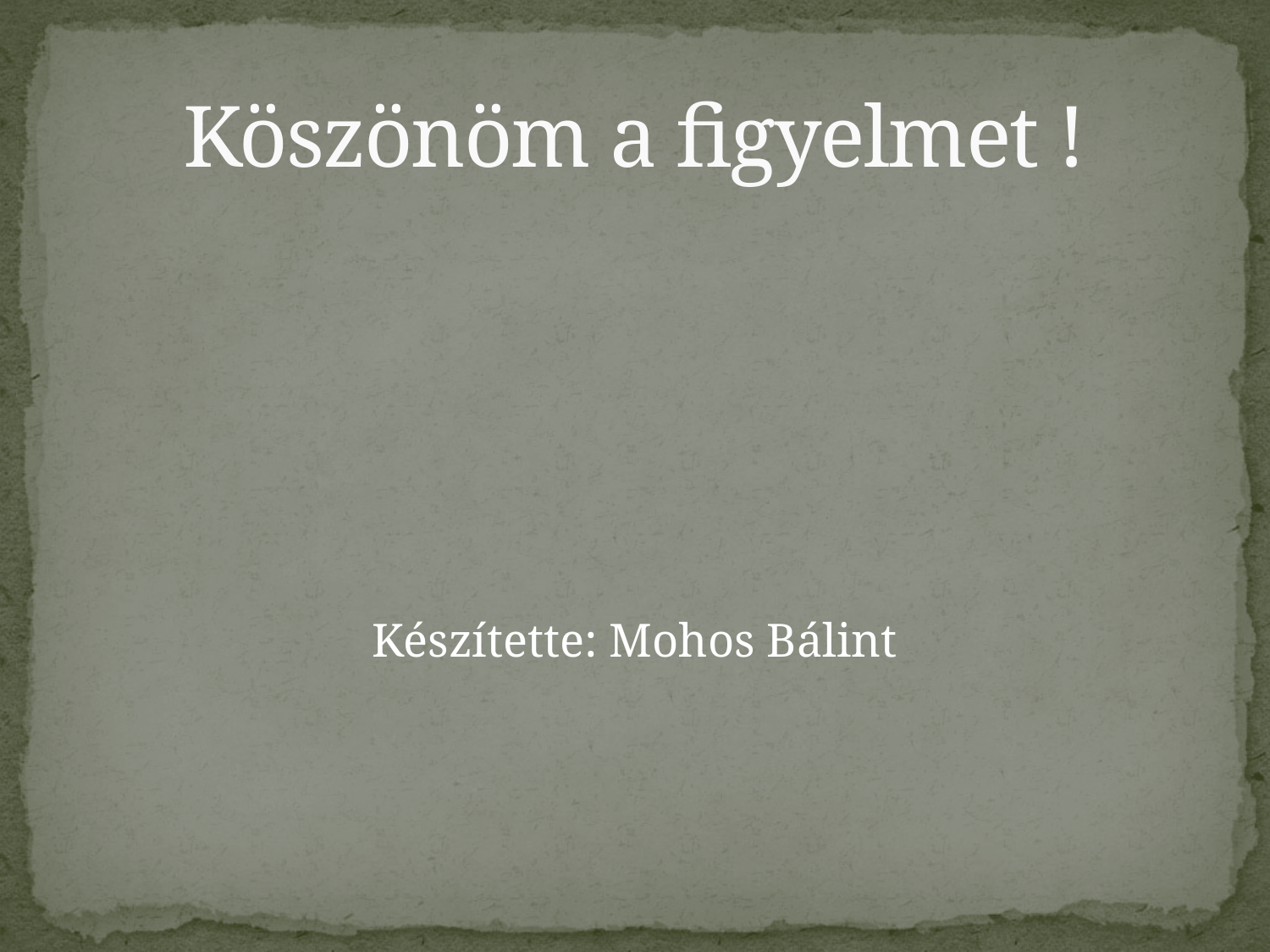

# Köszönöm a figyelmet !

Készítette: Mohos Bálint